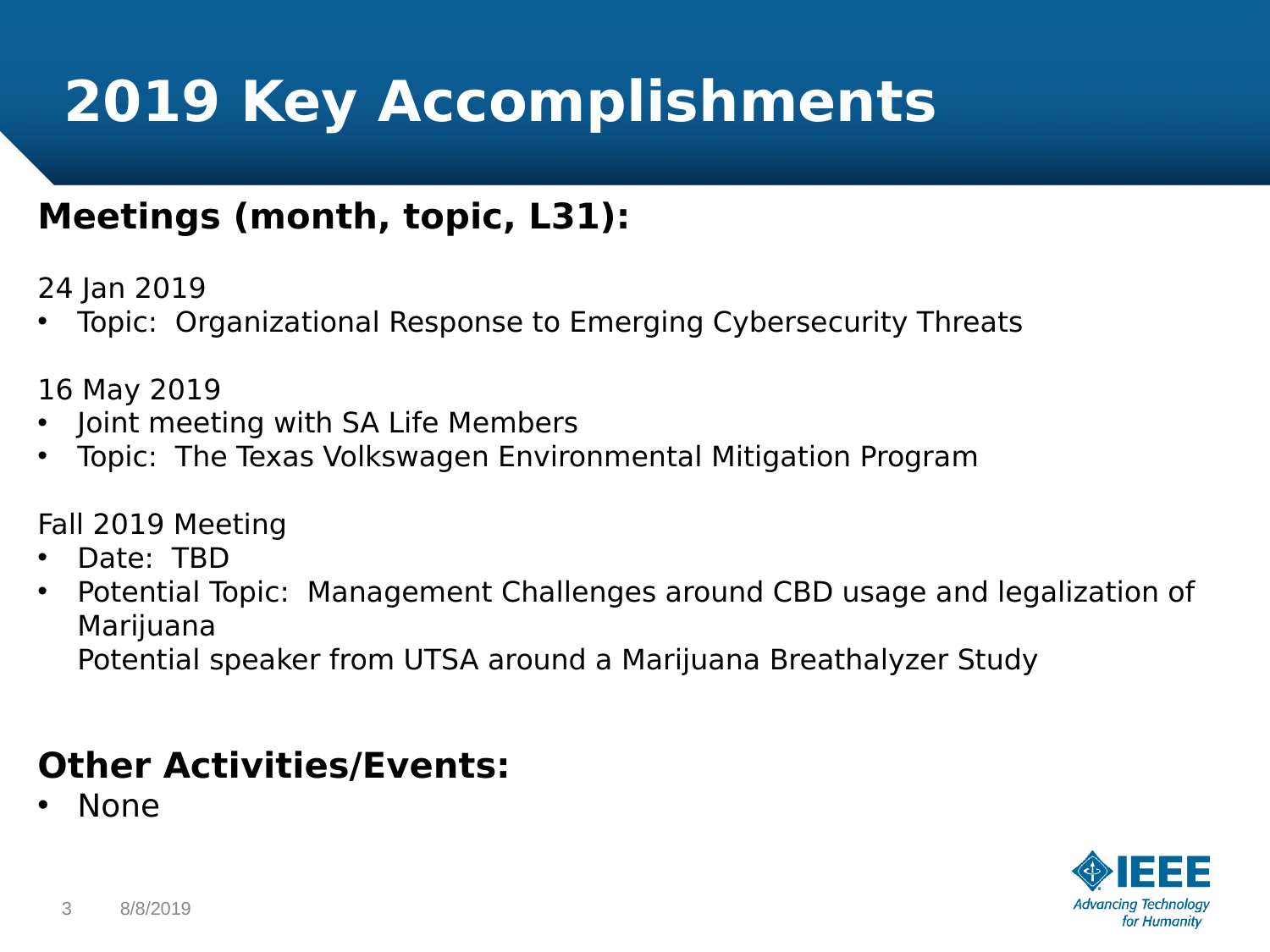

# 2019 Key Accomplishments
Meetings (month, topic, L31):

24 Jan 2019
Topic:  Organizational Response to Emerging Cybersecurity Threats

16 May 2019
Joint meeting with SA Life Members
Topic:  The Texas Volkswagen Environmental Mitigation Program

Fall 2019 Meeting
Date:  TBD
Potential Topic:  Management Challenges around CBD usage and legalization of Marijuana
Potential speaker from UTSA around a Marijuana Breathalyzer Study

Other Activities/Events:
None
3
8/8/2019